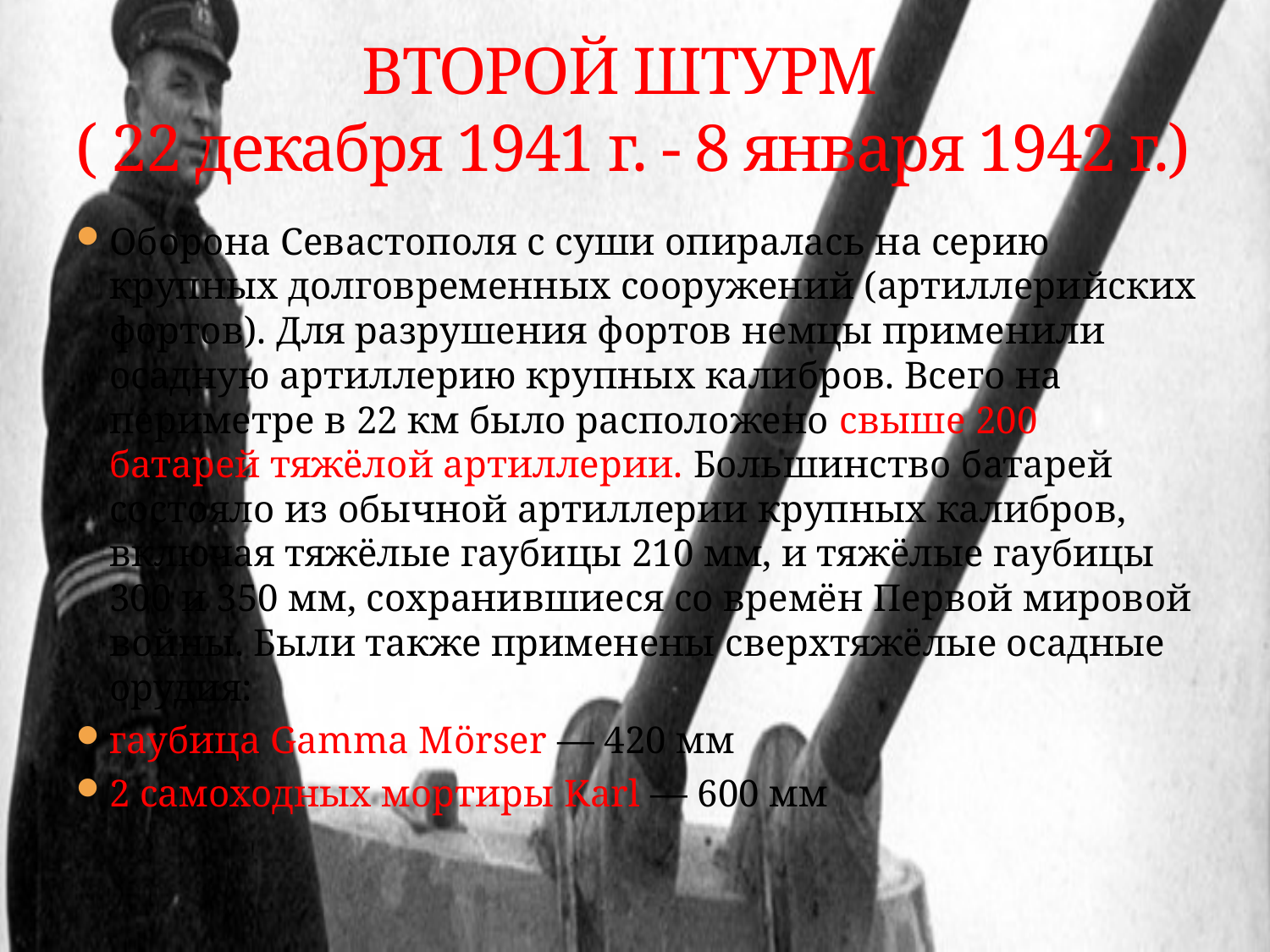

# ВТОРОЙ ШТУРМ ( 22 декабря 1941 г. - 8 января 1942 г.)
Оборона Севастополя с суши опиралась на серию крупных долговременных сооружений (артиллерийских фортов). Для разрушения фортов немцы применили осадную артиллерию крупных калибров. Всего на периметре в 22 км было расположено свыше 200 батарей тяжёлой артиллерии. Большинство батарей состояло из обычной артиллерии крупных калибров, включая тяжёлые гаубицы 210 мм, и тяжёлые гаубицы 300 и 350 мм, сохранившиеся со времён Первой мировой войны. Были также применены сверхтяжёлые осадные орудия:
гаубица Gamma Mörser — 420 мм
2 самоходных мортиры Karl — 600 мм